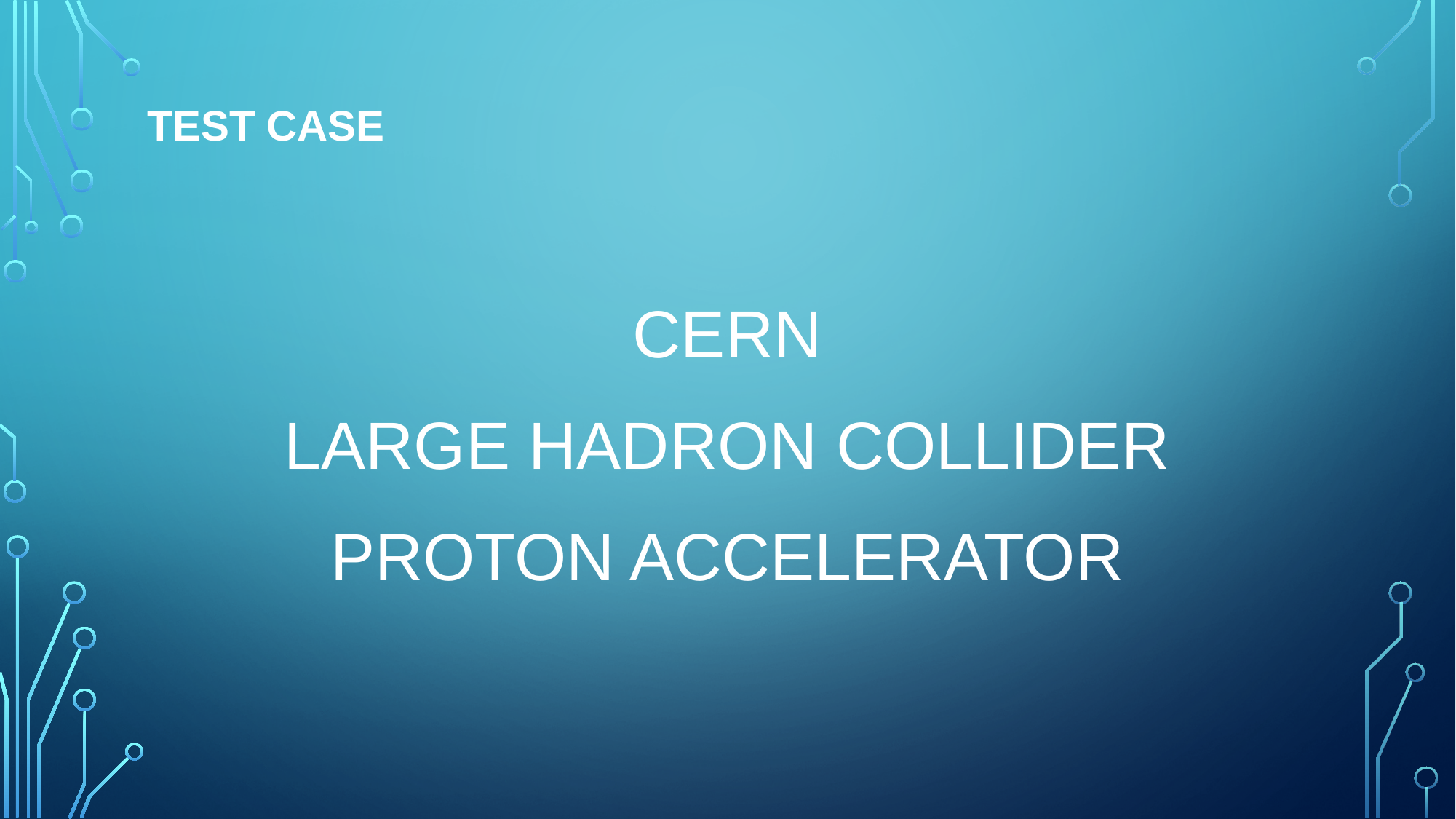

# Test Case
CERN
LARGE HADRON COLLIDER
PROTON ACCELERATOR